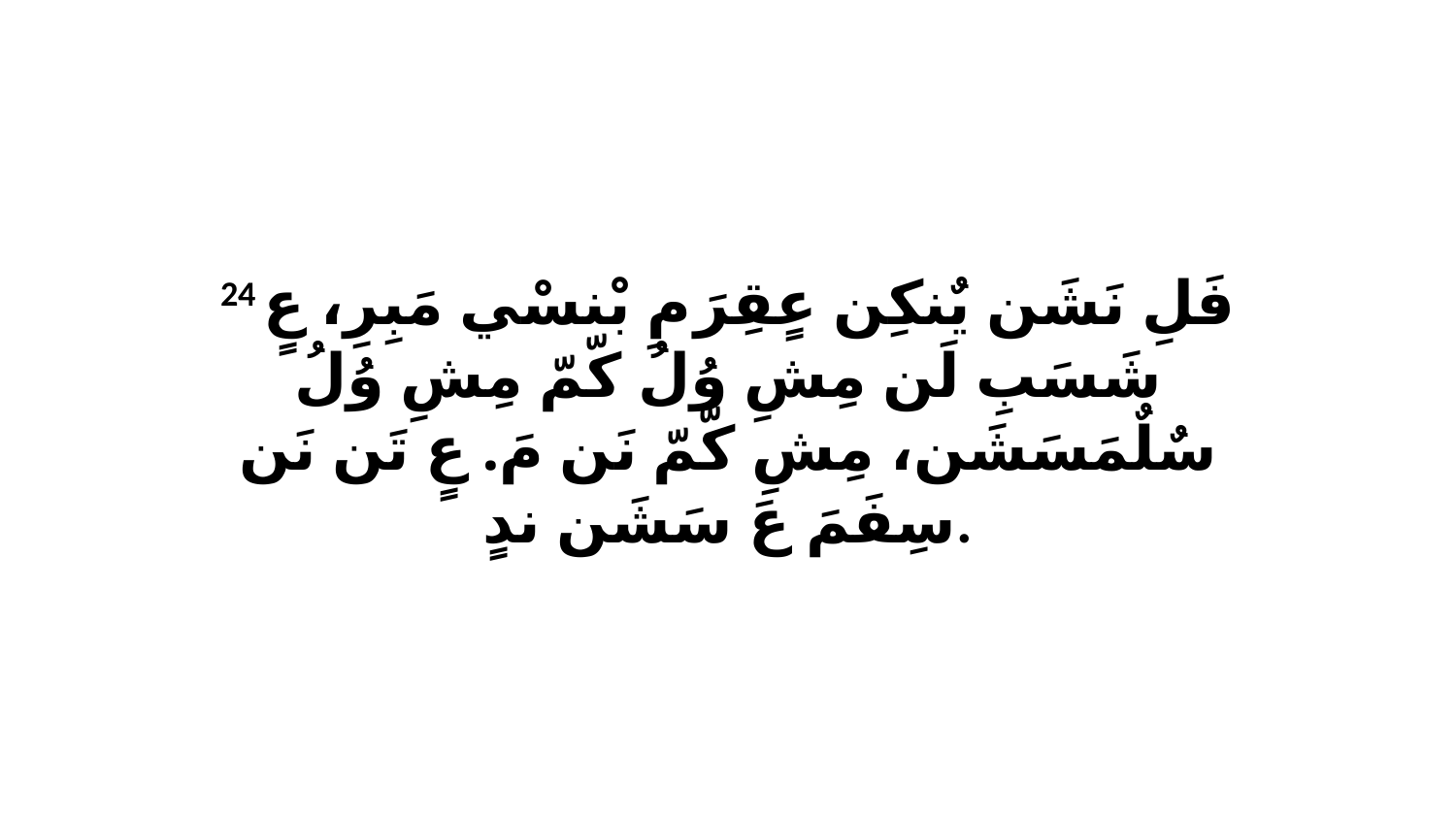

24 فَلِ نَشَن يٌنكِن عٍقِرَ مِ بْنسْي مَبِرِ، عٍ شَسَبِ لَن مِشِ وُلُ كّمّ مِشِ وُلُ سٌلٌمَسَشَن، مِشِ كّمّ نَن مَ. عٍ تَن نَن سِفَمَ عَ سَشَن ندٍ.